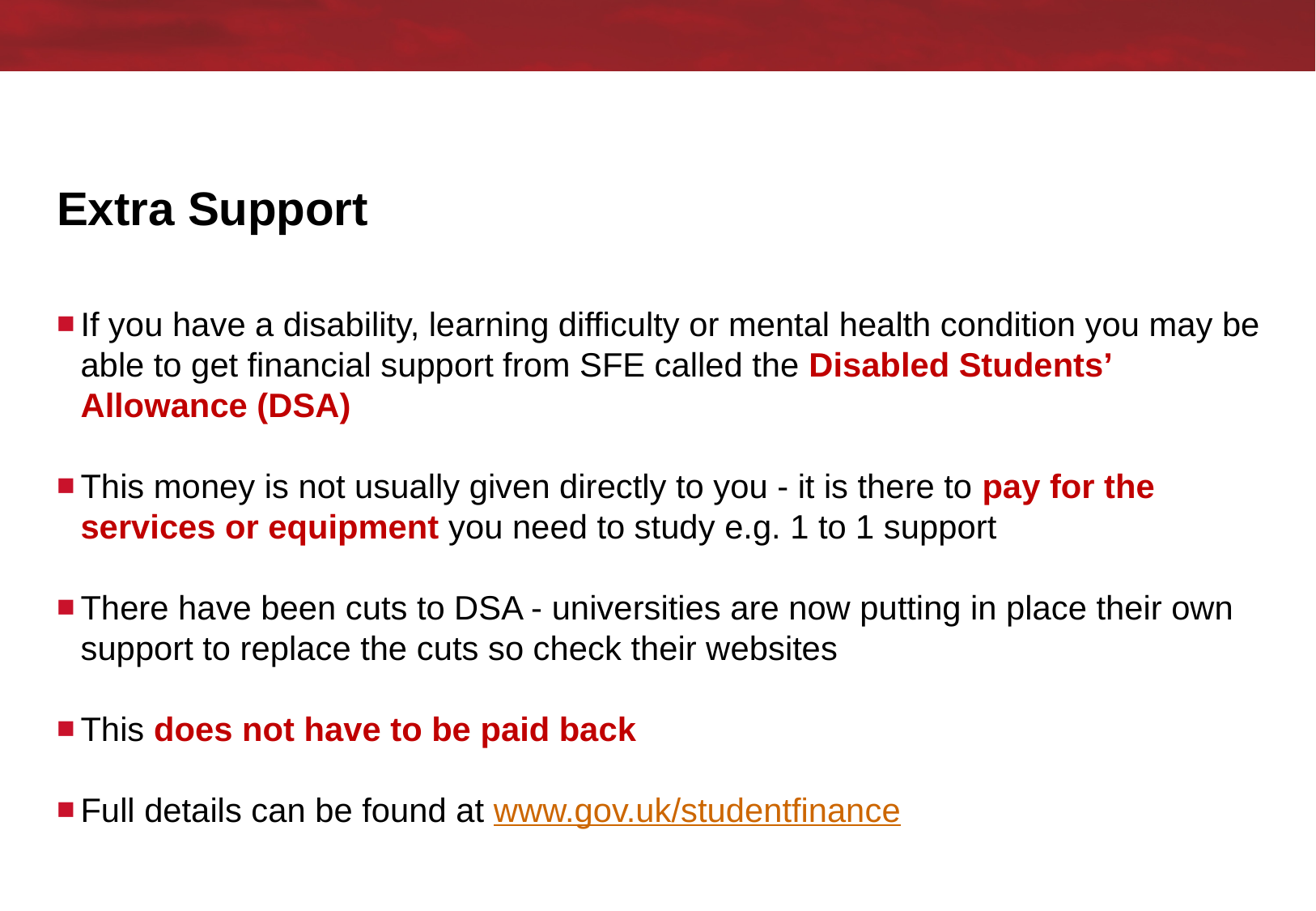

# Extra Support
If you have a disability, learning difficulty or mental health condition you may be able to get financial support from SFE called the Disabled Students’ Allowance (DSA)

This money is not usually given directly to you - it is there to pay for the services or equipment you need to study e.g. 1 to 1 support

There have been cuts to DSA - universities are now putting in place their own support to replace the cuts so check their websites

This does not have to be paid back

Full details can be found at www.gov.uk/studentfinance